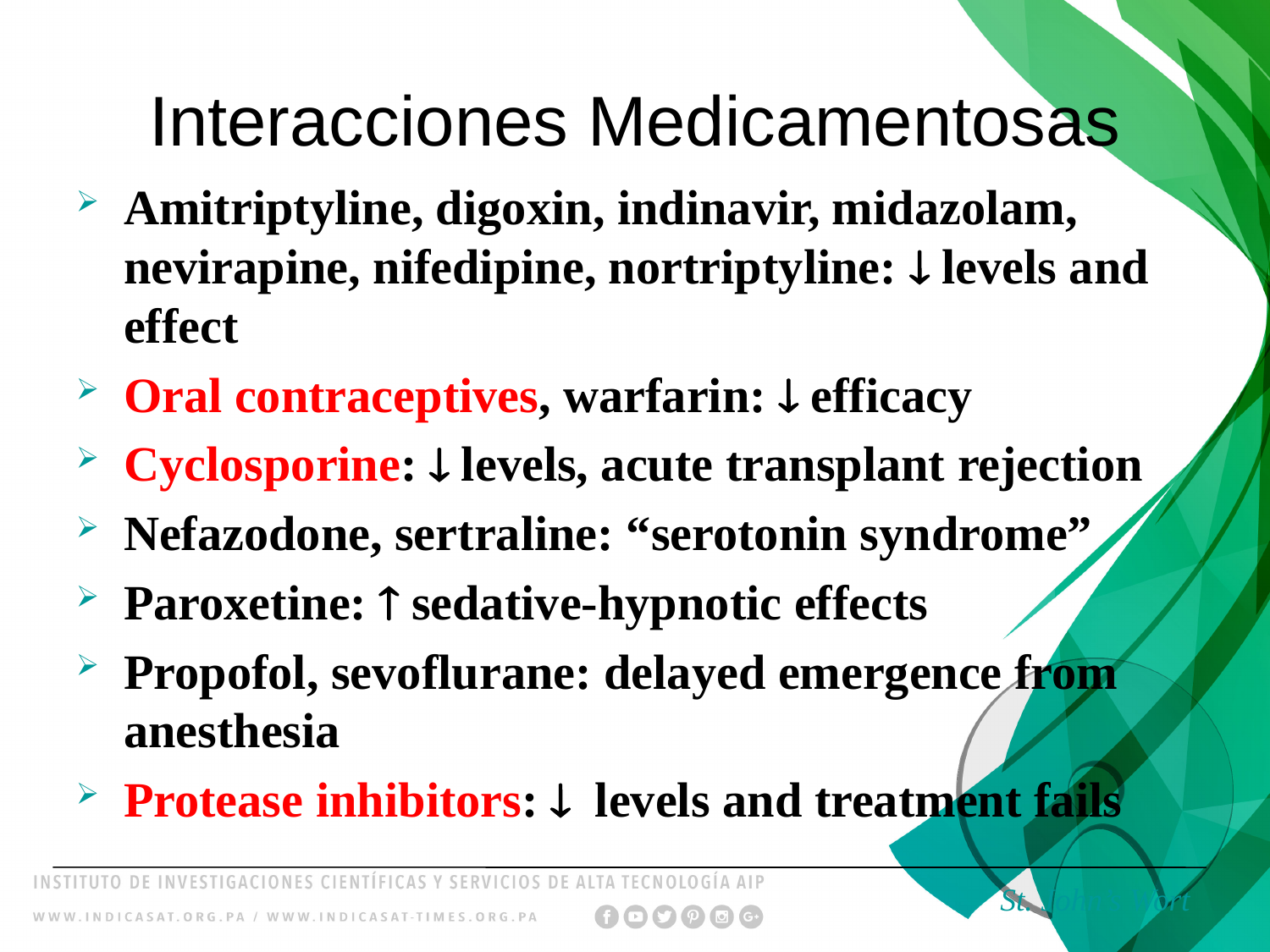

# Interacciones Medicamentosas
Amitriptyline, digoxin, indinavir, midazolam, nevirapine, nifedipine, nortriptyline: ↓ levels and effect
Oral contraceptives, warfarin: ↓ efficacy
Cyclosporine: ↓ levels, acute transplant rejection
Nefazodone, sertraline: “serotonin syndrome”
Paroxetine: ↑ sedative-hypnotic effects
Propofol, sevoflurane: delayed emergence from anesthesia
Protease inhibitors: ↓  levels and treatment fails

St. John’s Wort